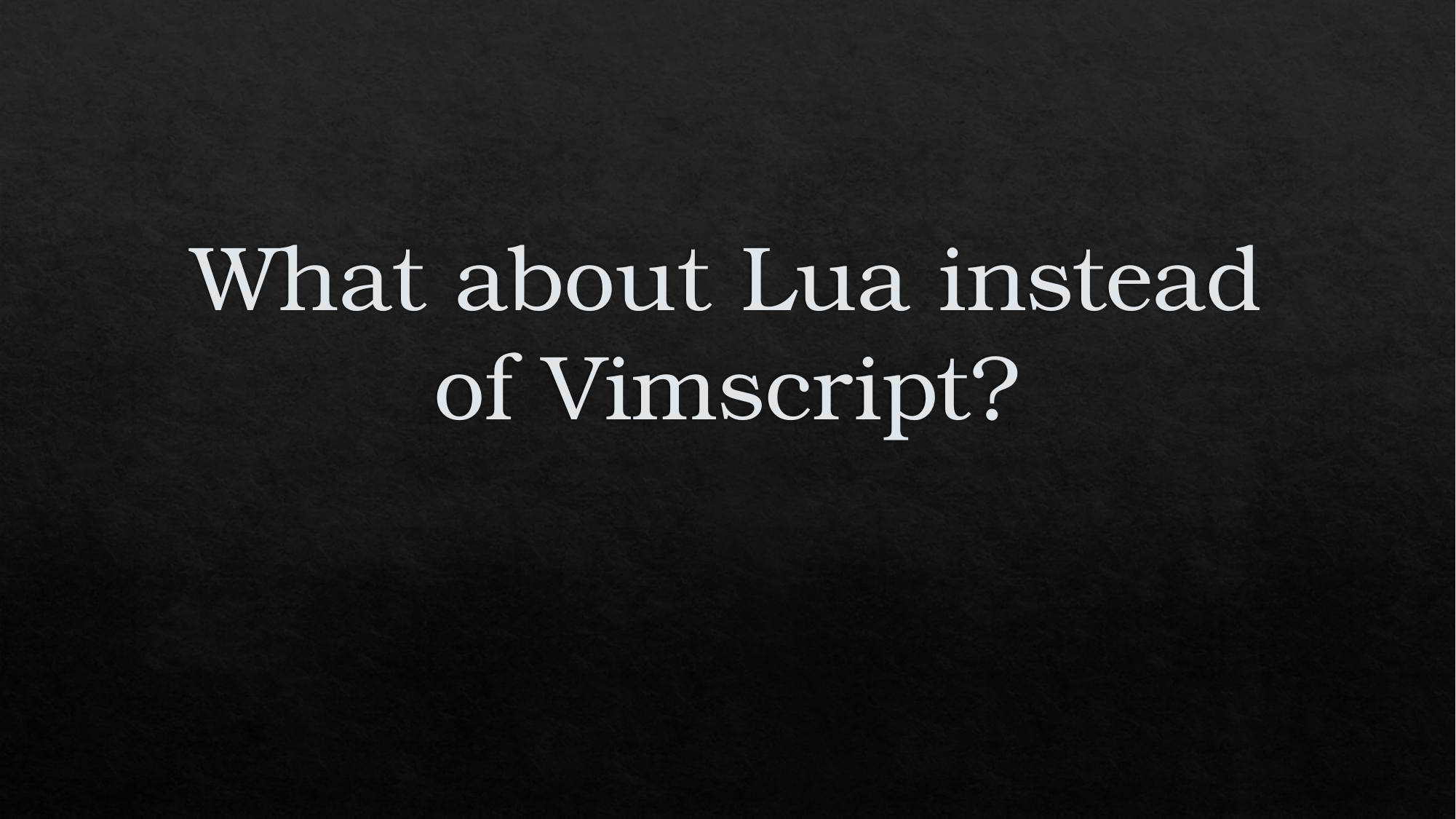

# What about Lua instead of Vimscript?